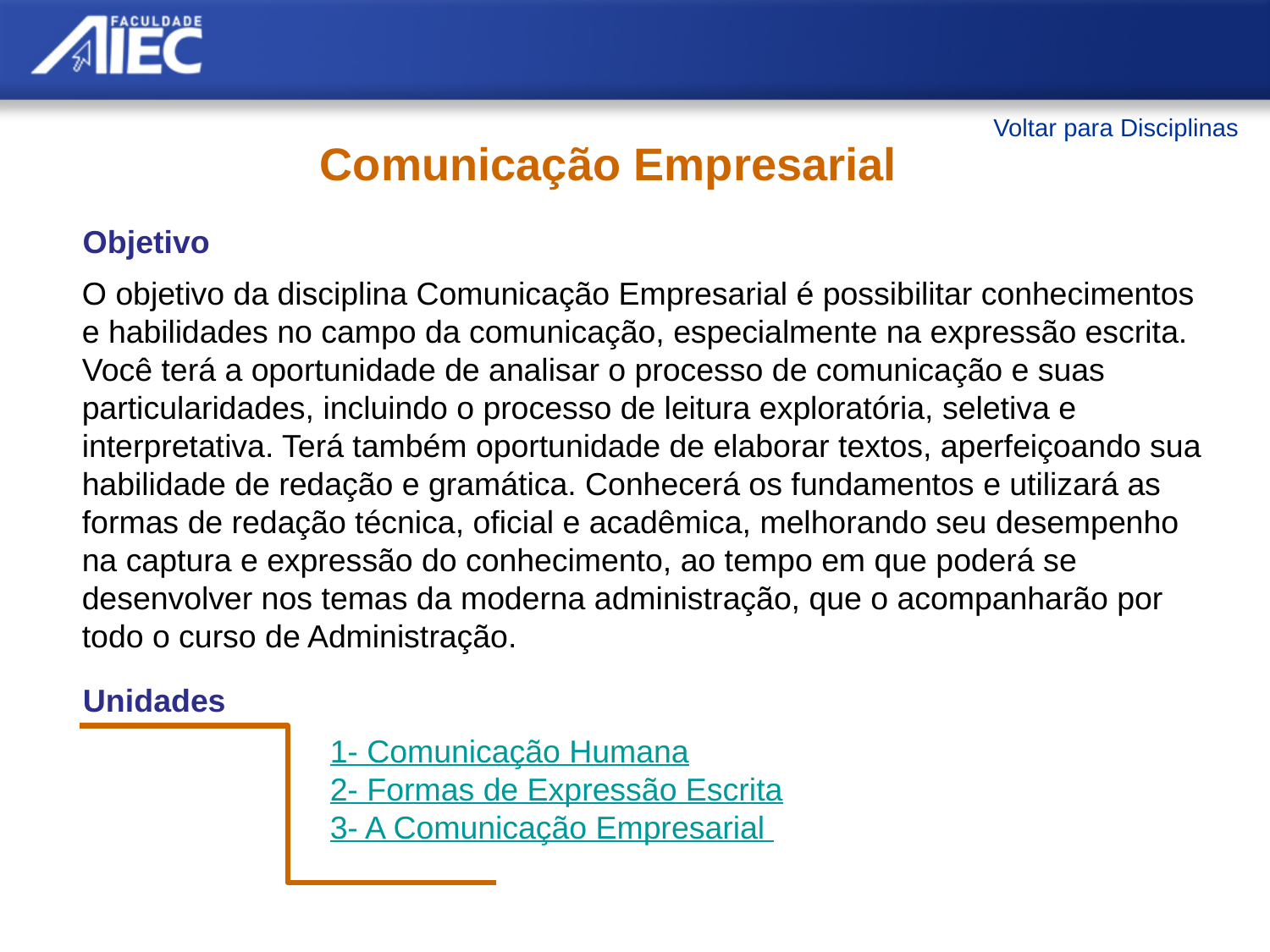

Voltar para Disciplinas
Comunicação Empresarial
Objetivo
O objetivo da disciplina Comunicação Empresarial é possibilitar conhecimentos e habilidades no campo da comunicação, especialmente na expressão escrita.
Você terá a oportunidade de analisar o processo de comunicação e suas particularidades, incluindo o processo de leitura exploratória, seletiva e interpretativa. Terá também oportunidade de elaborar textos, aperfeiçoando sua habilidade de redação e gramática. Conhecerá os fundamentos e utilizará as formas de redação técnica, oficial e acadêmica, melhorando seu desempenho na captura e expressão do conhecimento, ao tempo em que poderá se desenvolver nos temas da moderna administração, que o acompanharão por todo o curso de Administração.
Unidades
1- Comunicação Humana
2- Formas de Expressão Escrita
3- A Comunicação Empresarial